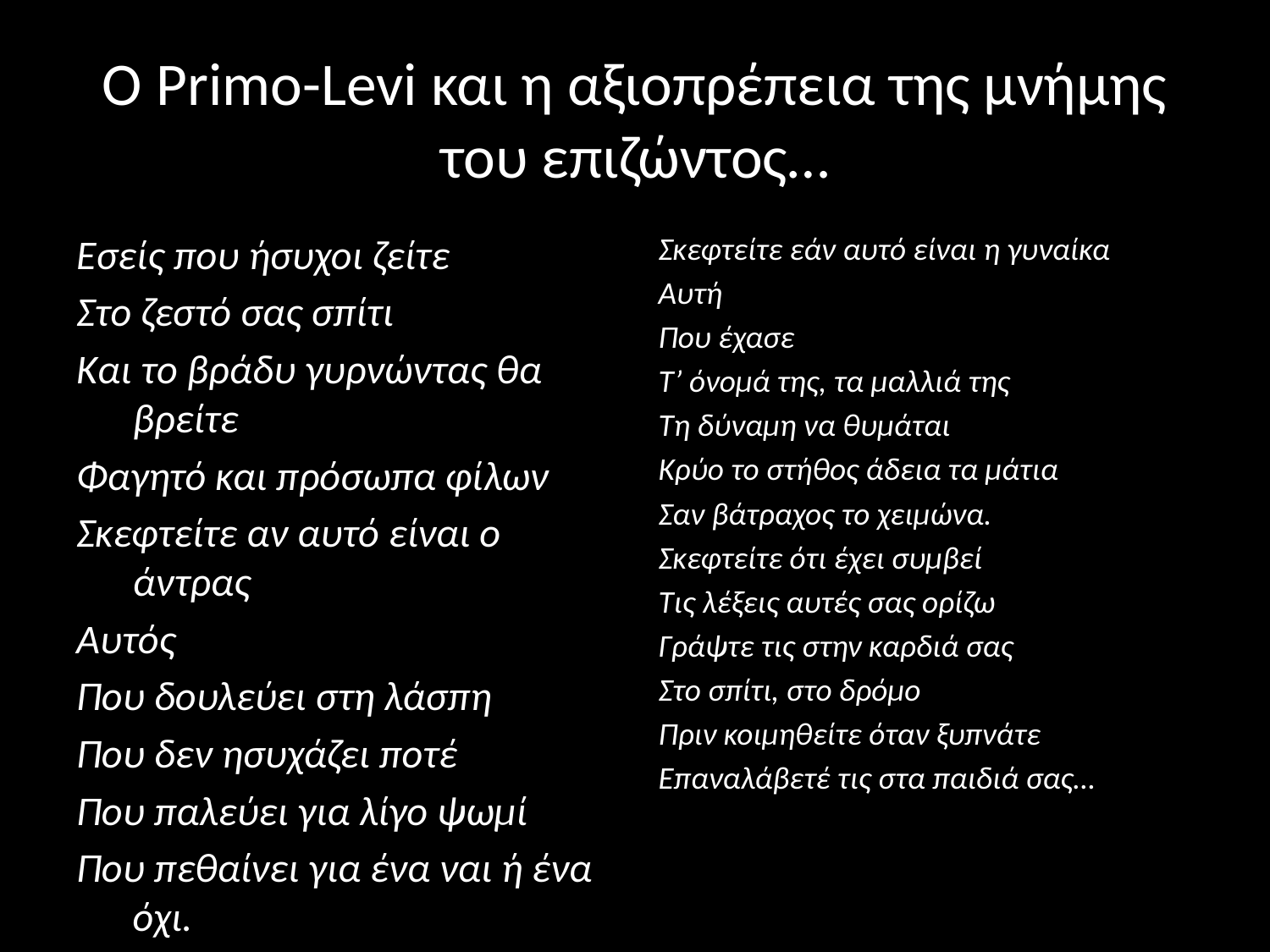

# Ο Primo-Levi και η αξιοπρέπεια της μνήμης του επιζώντος…
Εσείς που ήσυχοι ζείτε
Στο ζεστό σας σπίτι
Και το βράδυ γυρνώντας θα βρείτε
Φαγητό και πρόσωπα φίλων
Σκεφτείτε αν αυτό είναι ο άντρας
Αυτός
Που δουλεύει στη λάσπη
Που δεν ησυχάζει ποτέ
Που παλεύει για λίγο ψωμί
Που πεθαίνει για ένα ναι ή ένα όχι.

Σκεφτείτε εάν αυτό είναι η γυναίκα
Αυτή
Που έχασε
Τ’ όνομά της, τα μαλλιά της
Τη δύναμη να θυμάται
Κρύο το στήθος άδεια τα μάτια
Σαν βάτραχος το χειμώνα.
Σκεφτείτε ότι έχει συμβεί
Τις λέξεις αυτές σας ορίζω
Γράψτε τις στην καρδιά σας
Στο σπίτι, στο δρόμο
Πριν κοιμηθείτε όταν ξυπνάτε
Επαναλάβετέ τις στα παιδιά σας…